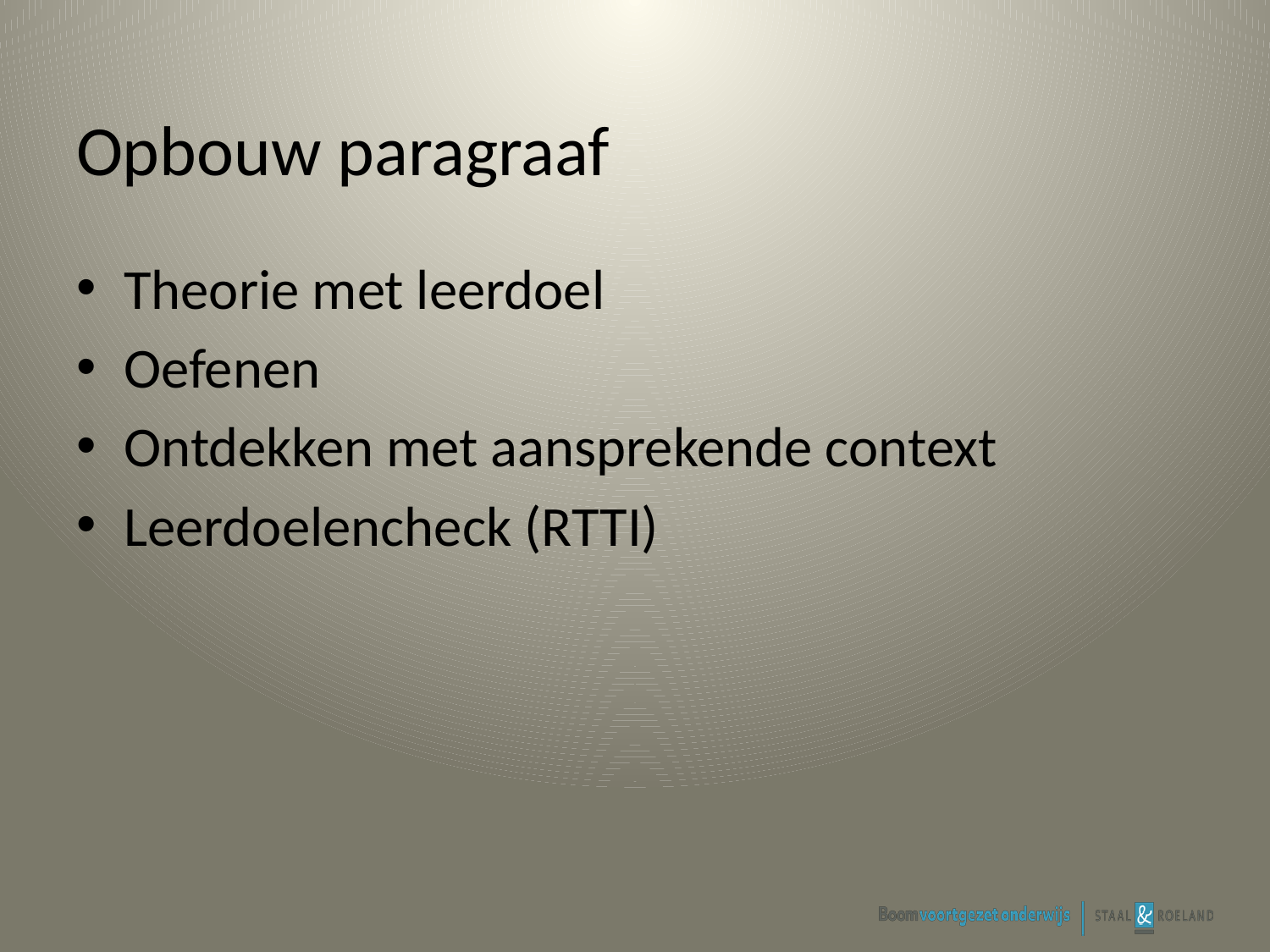

# Opbouw paragraaf
Theorie met leerdoel
Oefenen
Ontdekken met aansprekende context
Leerdoelencheck (RTTI)